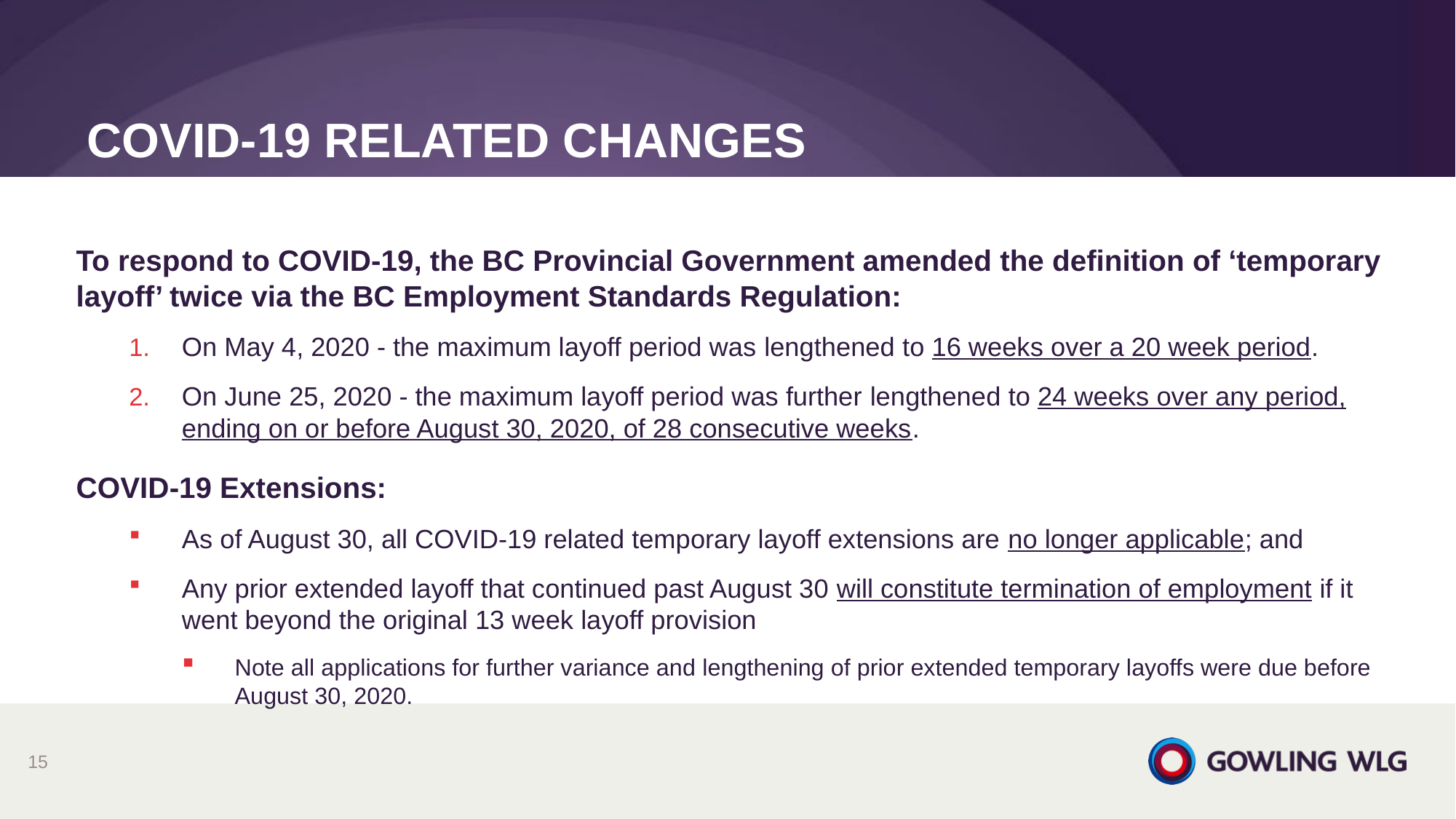

# COVID-19 related changes
To respond to COVID-19, the BC Provincial Government amended the definition of ‘temporary layoff’ twice via the BC Employment Standards Regulation:
On May 4, 2020 - the maximum layoff period was lengthened to 16 weeks over a 20 week period.
On June 25, 2020 - the maximum layoff period was further lengthened to 24 weeks over any period, ending on or before August 30, 2020, of 28 consecutive weeks.
COVID-19 Extensions:
As of August 30, all COVID-19 related temporary layoff extensions are no longer applicable; and
Any prior extended layoff that continued past August 30 will constitute termination of employment if it went beyond the original 13 week layoff provision
Note all applications for further variance and lengthening of prior extended temporary layoffs were due before August 30, 2020.
15